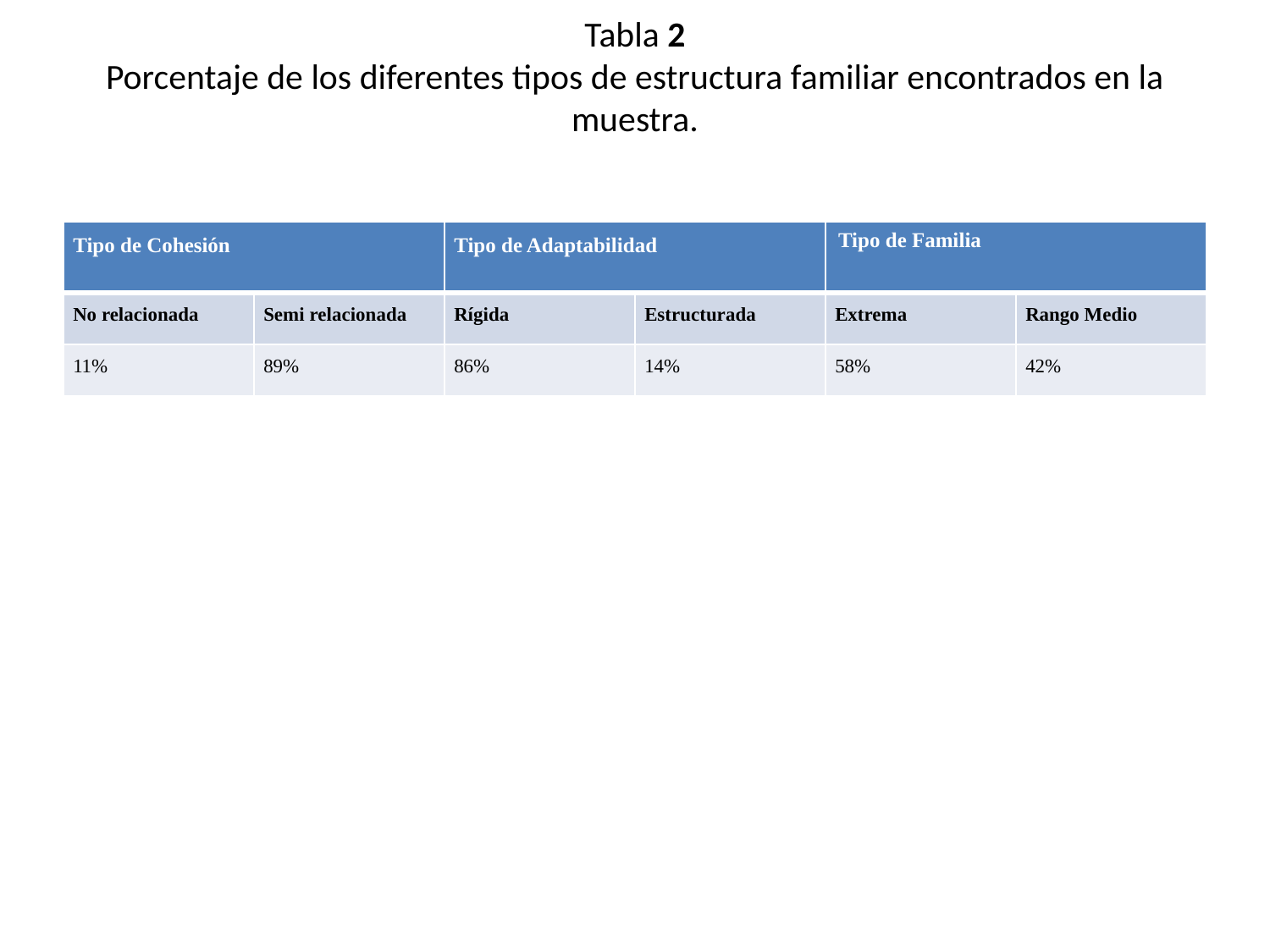

# Tabla 2 Porcentaje de los diferentes tipos de estructura familiar encontrados en la muestra.
| Tipo de Cohesión |  | Tipo de Adaptabilidad |  | Tipo de Familia |  |
| --- | --- | --- | --- | --- | --- |
| No relacionada | Semi relacionada | Rígida | Estructurada | Extrema | Rango Medio |
| 11% | 89% | 86% | 14% | 58% | 42% |